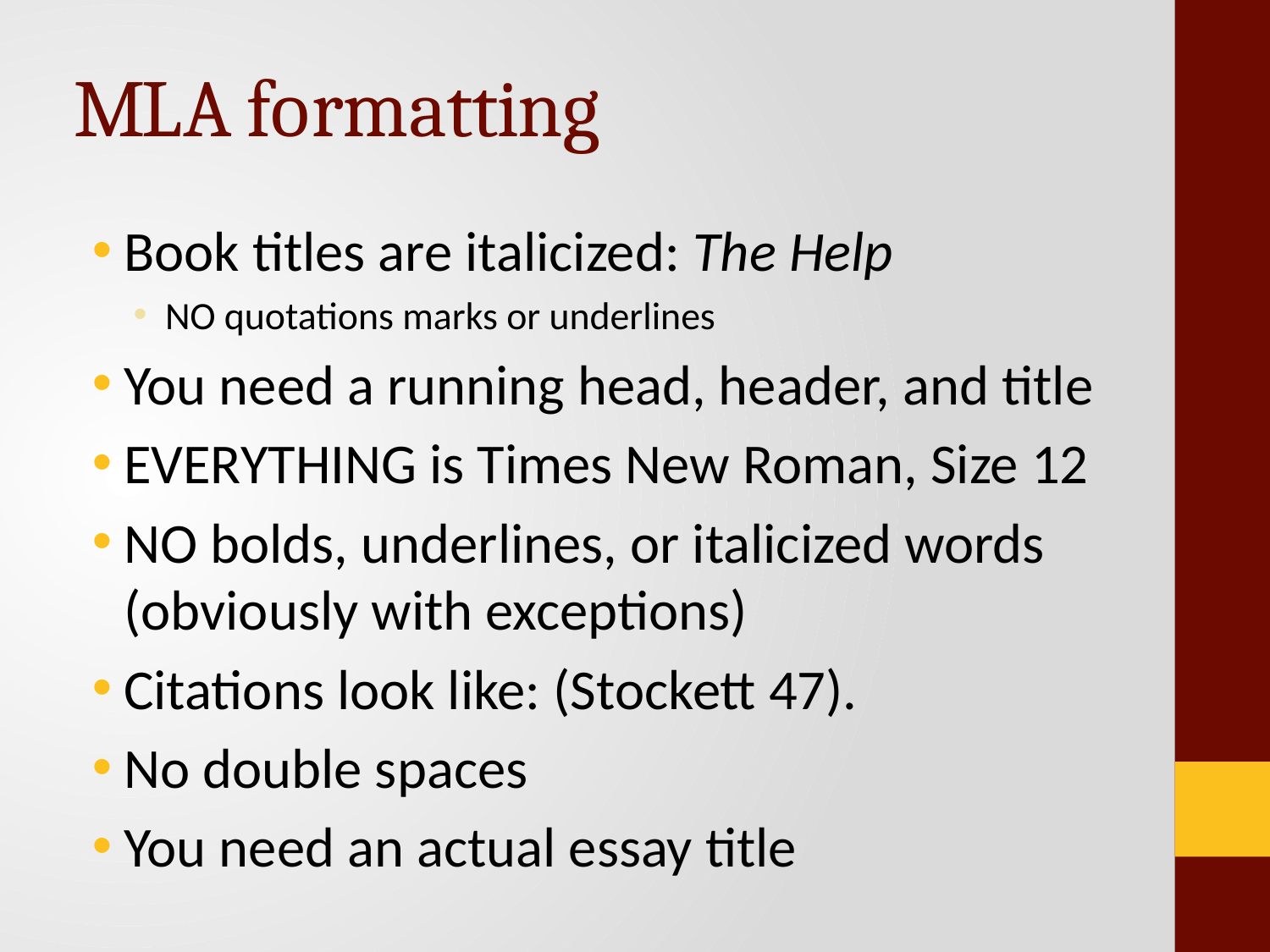

# MLA formatting
Book titles are italicized: The Help
NO quotations marks or underlines
You need a running head, header, and title
EVERYTHING is Times New Roman, Size 12
NO bolds, underlines, or italicized words (obviously with exceptions)
Citations look like: (Stockett 47).
No double spaces
You need an actual essay title